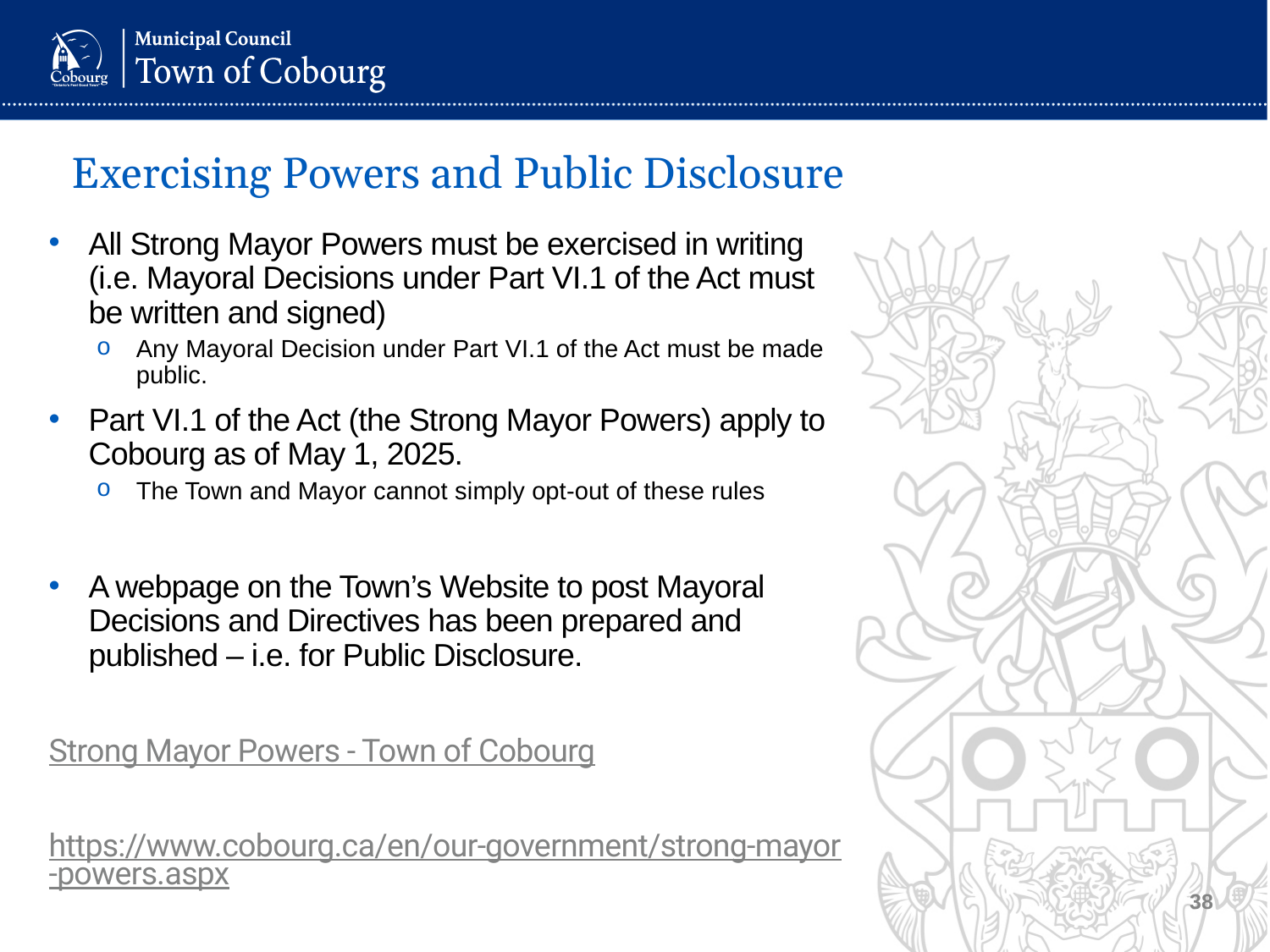

# Exercising Powers and Public Disclosure
All Strong Mayor Powers must be exercised in writing (i.e. Mayoral Decisions under Part VI.1 of the Act must be written and signed)
Any Mayoral Decision under Part VI.1 of the Act must be made public.
Part VI.1 of the Act (the Strong Mayor Powers) apply to Cobourg as of May 1, 2025.
The Town and Mayor cannot simply opt-out of these rules

A webpage on the Town’s Website to post Mayoral Decisions and Directives has been prepared and published – i.e. for Public Disclosure.

Strong Mayor Powers - Town of Cobourg

https://www.cobourg.ca/en/our-government/strong-mayor-powers.aspx